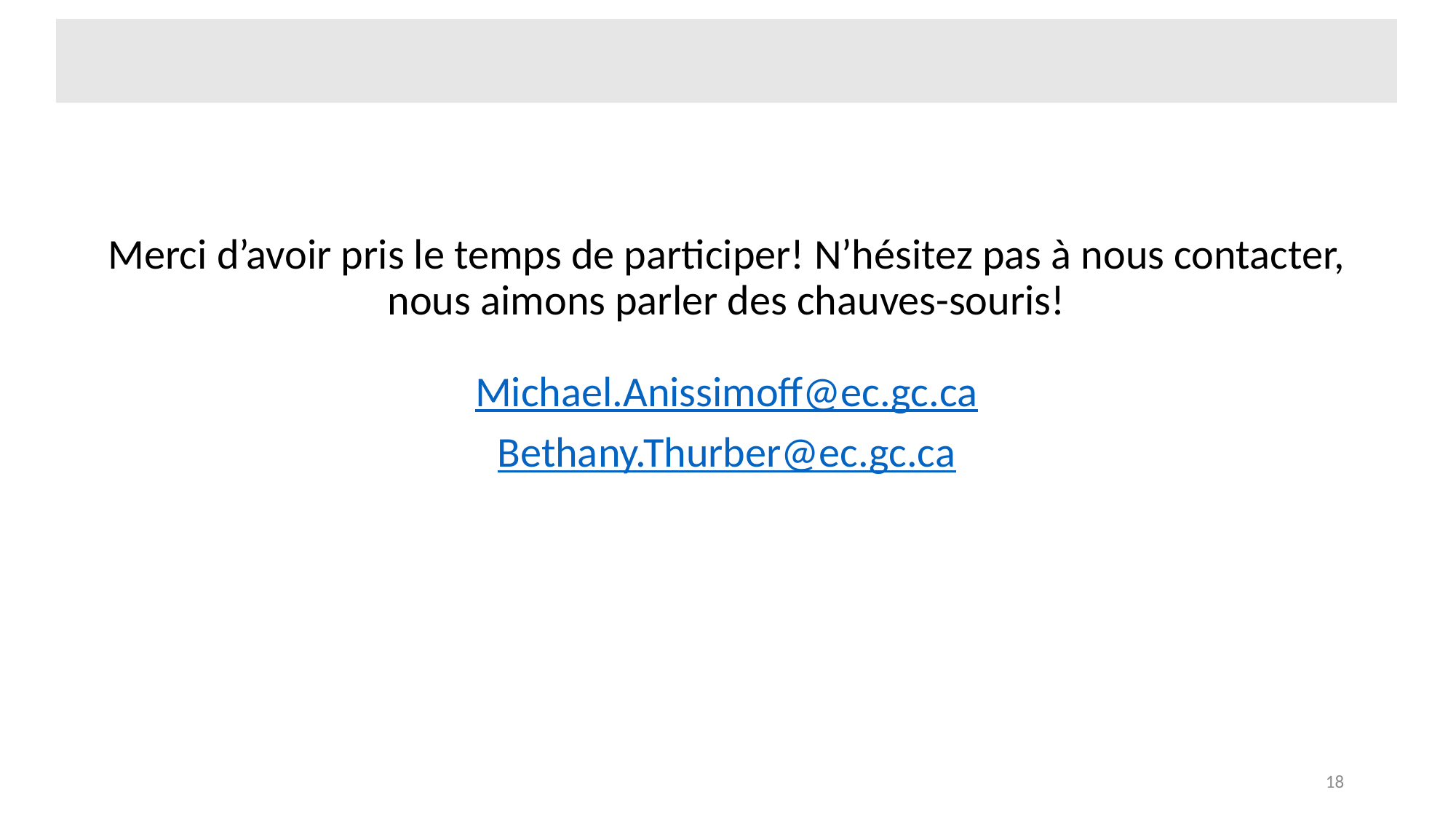

Merci d’avoir pris le temps de participer! N’hésitez pas à nous contacter, nous aimons parler des chauves-souris!
Michael.Anissimoff@ec.gc.ca
Bethany.Thurber@ec.gc.ca

18